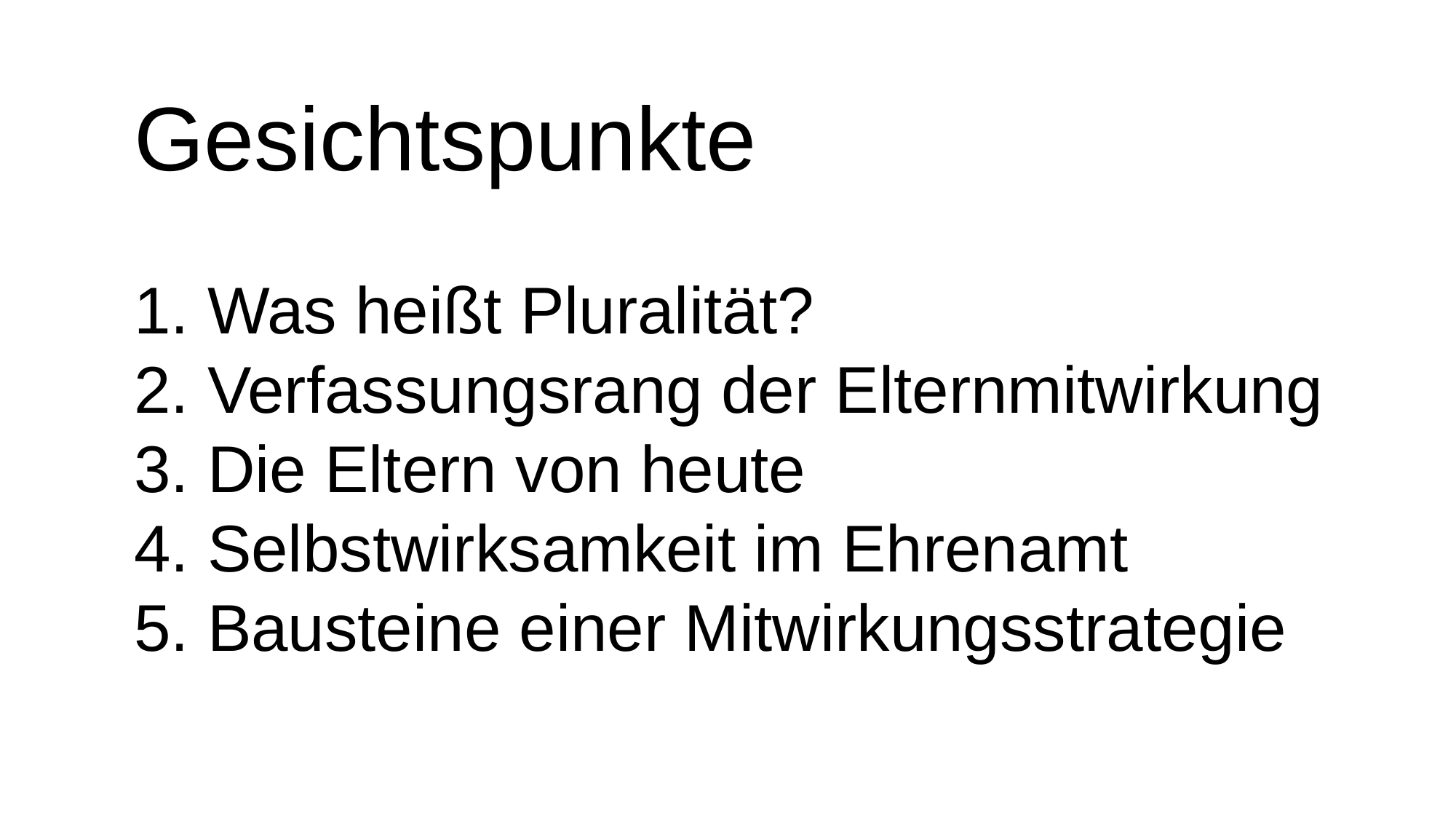

# Gesichtspunkte 1. Was heißt Pluralität? 2. Verfassungsrang der Elternmitwirkung 3. Die Eltern von heute 4. Selbstwirksamkeit im Ehrenamt 5. Bausteine einer Mitwirkungsstrategie